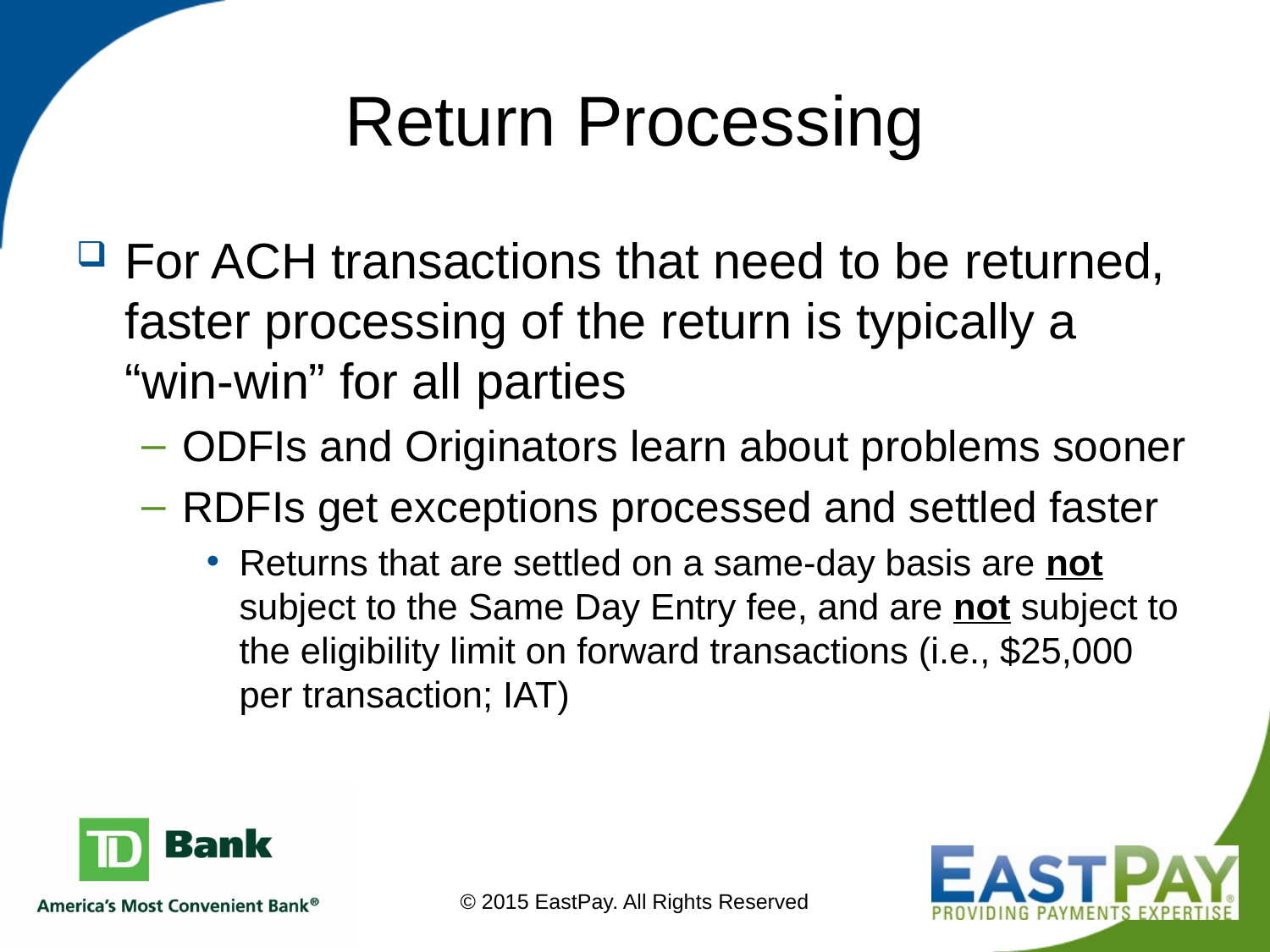

# Return Processing
For ACH transactions that need to be returned, faster processing of the return is typically a “win-win” for all parties
ODFIs and Originators learn about problems sooner
RDFIs get exceptions processed and settled faster
Returns that are settled on a same-day basis are not subject to the Same Day Entry fee, and are not subject to the eligibility limit on forward transactions (i.e., $25,000 per transaction; IAT)
© 2015 EastPay. All Rights Reserved